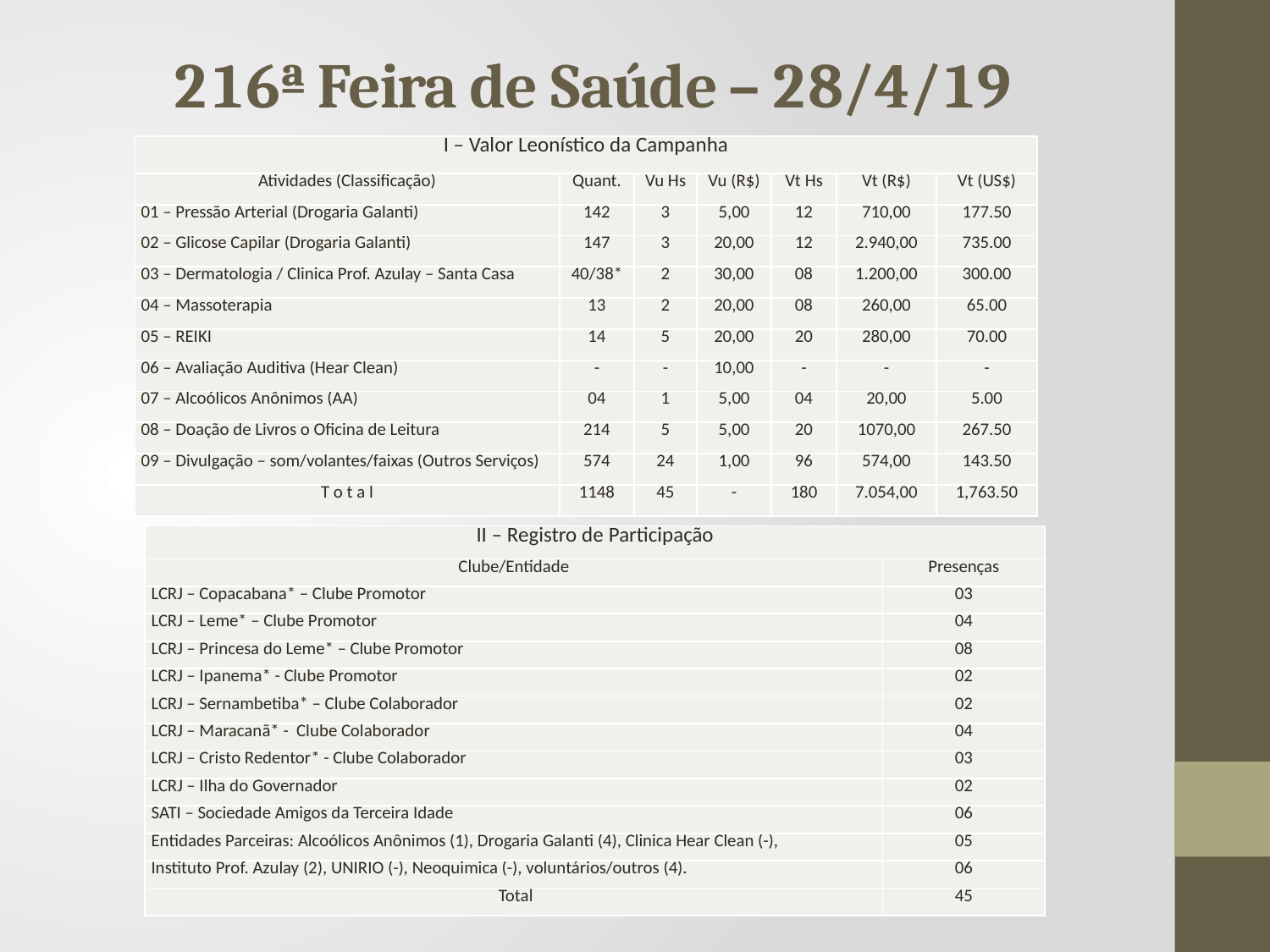

# 216ª Feira de Saúde – 28/4/19
| I – Valor Leonístico da Campanha |  |  |  |  |  |  |
| --- | --- | --- | --- | --- | --- | --- |
| Atividades (Classificação) | Quant. | Vu Hs | Vu (R$) | Vt Hs | Vt (R$) | Vt (US$) |
| 01 – Pressão Arterial (Drogaria Galanti) | 142 | 3 | 5,00 | 12 | 710,00 | 177.50 |
| 02 – Glicose Capilar (Drogaria Galanti) | 147 | 3 | 20,00 | 12 | 2.940,00 | 735.00 |
| 03 – Dermatologia / Clinica Prof. Azulay – Santa Casa | 40/38\* | 2 | 30,00 | 08 | 1.200,00 | 300.00 |
| 04 – Massoterapia | 13 | 2 | 20,00 | 08 | 260,00 | 65.00 |
| 05 – REIKI | 14 | 5 | 20,00 | 20 | 280,00 | 70.00 |
| 06 – Avaliação Auditiva (Hear Clean) | - | - | 10,00 | - | - | - |
| 07 – Alcoólicos Anônimos (AA) | 04 | 1 | 5,00 | 04 | 20,00 | 5.00 |
| 08 – Doação de Livros o Oficina de Leitura | 214 | 5 | 5,00 | 20 | 1070,00 | 267.50 |
| 09 – Divulgação – som/volantes/faixas (Outros Serviços) | 574 | 24 | 1,00 | 96 | 574,00 | 143.50 |
| T o t a l | 1148 | 45 | - | 180 | 7.054,00 | 1,763.50 |
| II – Registro de Participação |  |
| --- | --- |
| Clube/Entidade | Presenças |
| LCRJ – Copacabana\* – Clube Promotor | 03 |
| LCRJ – Leme\* – Clube Promotor | 04 |
| LCRJ – Princesa do Leme\* – Clube Promotor | 08 |
| LCRJ – Ipanema\* - Clube Promotor | 02 |
| LCRJ – Sernambetiba\* – Clube Colaborador | 02 |
| LCRJ – Maracanã\* - Clube Colaborador | 04 |
| LCRJ – Cristo Redentor\* - Clube Colaborador | 03 |
| LCRJ – Ilha do Governador | 02 |
| SATI – Sociedade Amigos da Terceira Idade | 06 |
| Entidades Parceiras: Alcoólicos Anônimos (1), Drogaria Galanti (4), Clinica Hear Clean (-), | 05 |
| Instituto Prof. Azulay (2), UNIRIO (-), Neoquimica (-), voluntários/outros (4). | 06 |
| Total | 45 |